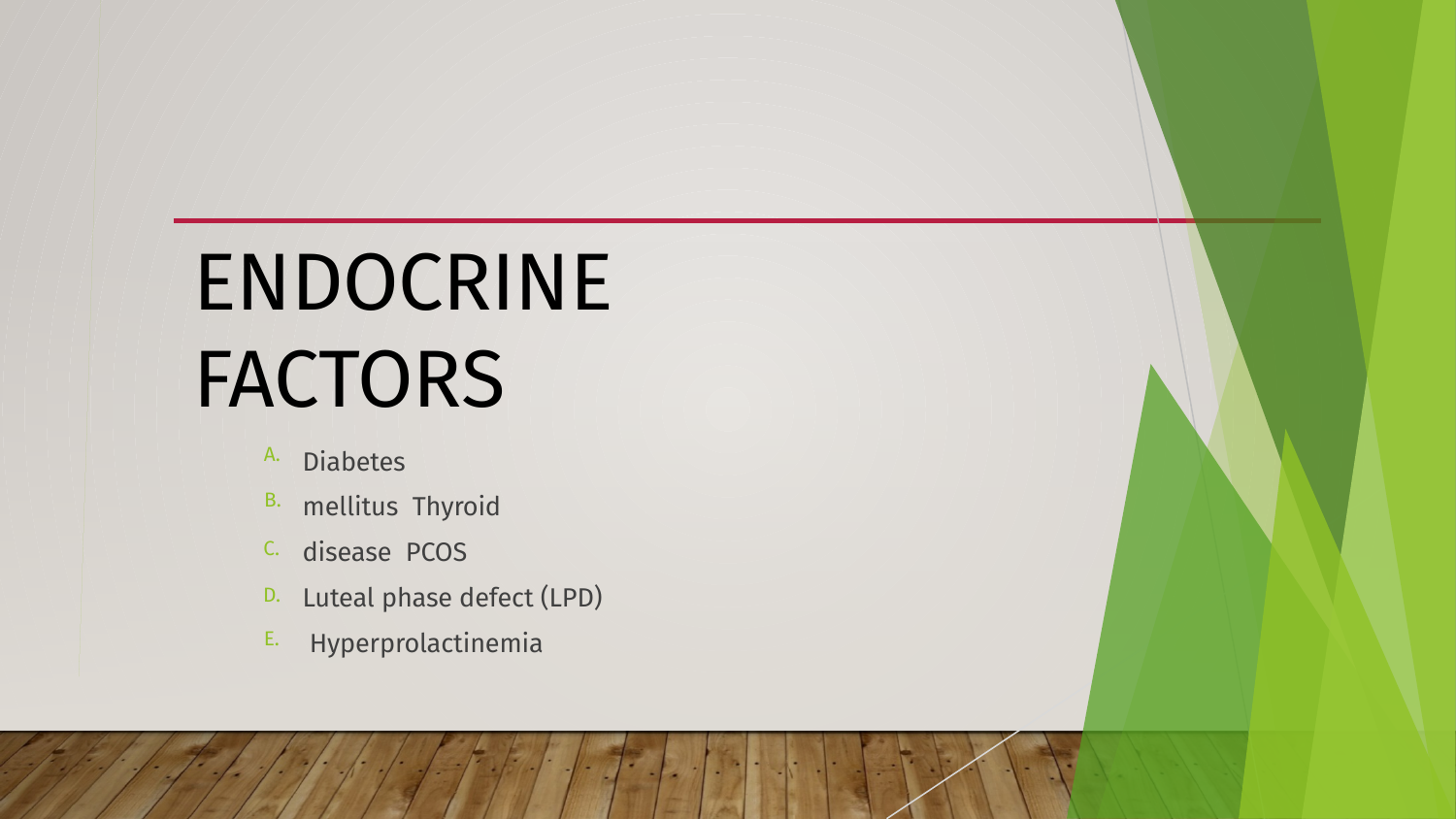

# Endocrine factors
Diabetes mellitus  Thyroid disease  PCOS
Luteal phase defect (LPD)  Hyperprolactinemia
A.
B.
C.
D.
E.